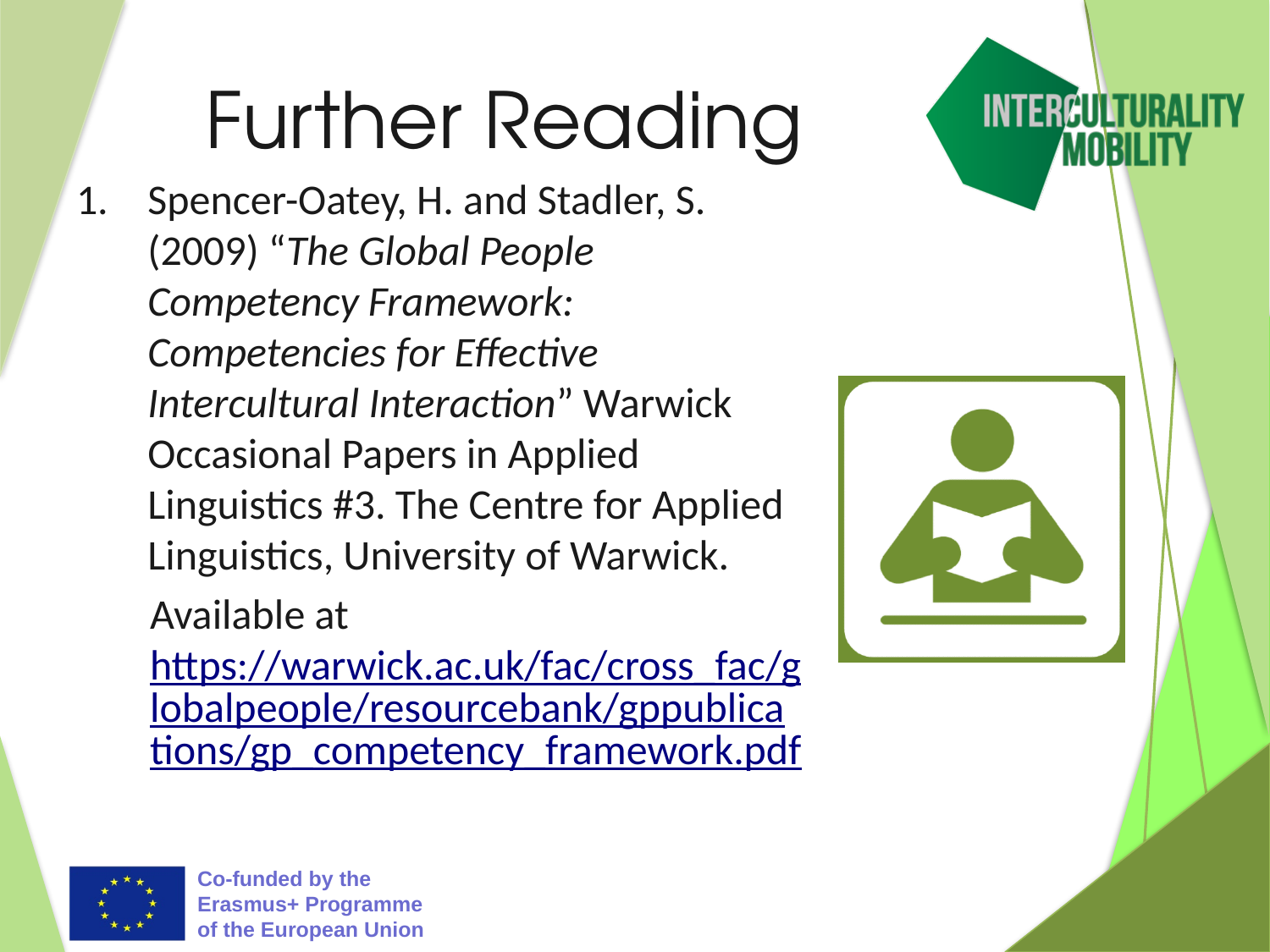

# Further Reading
Spencer-Oatey, H. and Stadler, S. (2009) “The Global People Competency Framework: Competencies for Effective Intercultural Interaction” Warwick Occasional Papers in Applied Linguistics #3. The Centre for Applied Linguistics, University of Warwick.
Available at https://warwick.ac.uk/fac/cross_fac/globalpeople/resourcebank/gppublications/gp_competency_framework.pdf